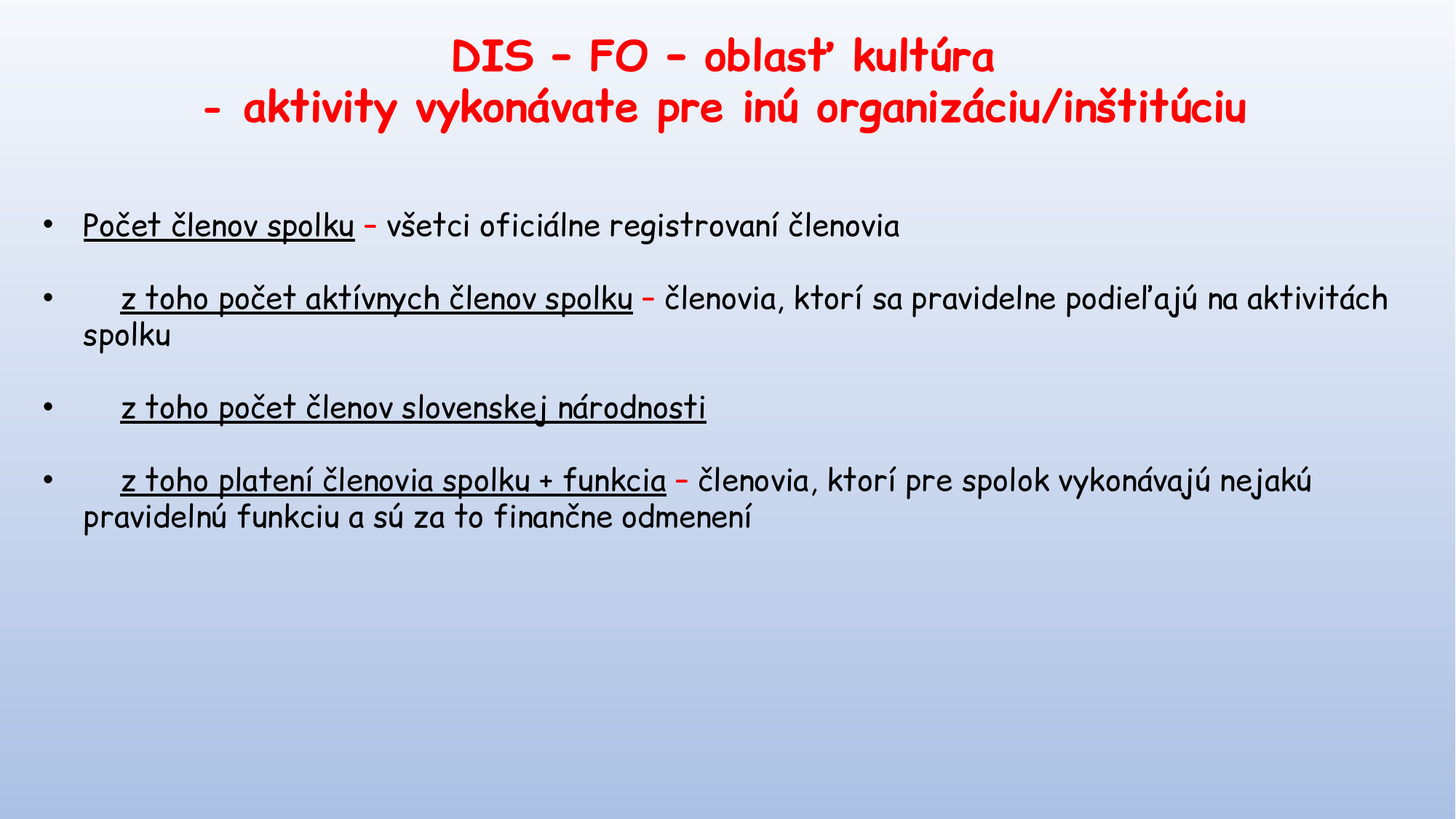

DIS – FO – oblasť kultúra
- aktivity vykonávate pre inú organizáciu/inštitúciu
Počet členov spolku – všetci oficiálne registrovaní členovia

    z toho počet aktívnych členov spolku – členovia, ktorí sa pravidelne podieľajú na aktivitách spolku

    z toho počet členov slovenskej národnosti

    z toho platení členovia spolku + funkcia – členovia, ktorí pre spolok vykonávajú nejakú pravidelnú funkciu a sú za to finančne odmenení